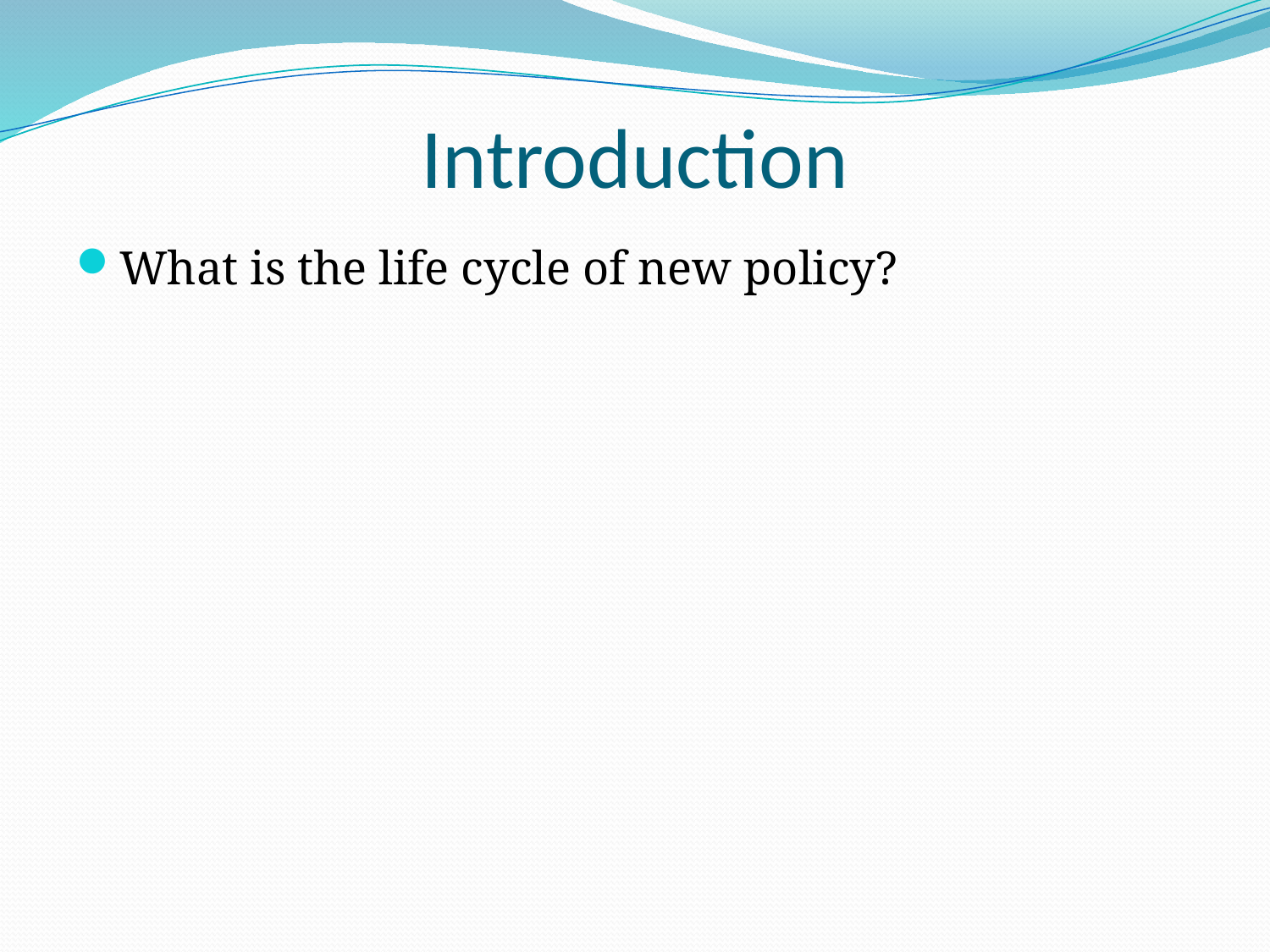

# Introduction
What is the life cycle of new policy?